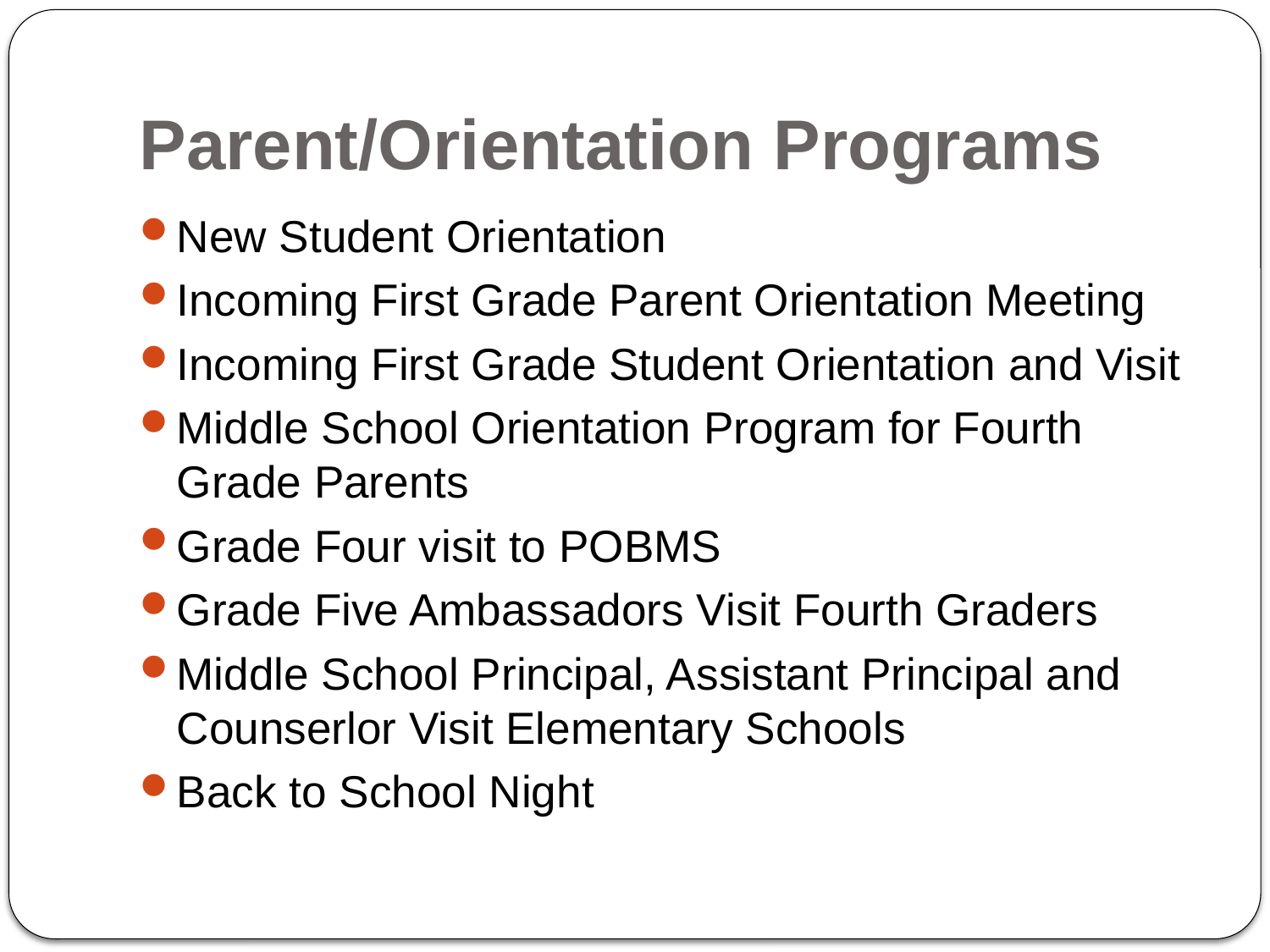

# Parent/Orientation Programs
New Student Orientation
Incoming First Grade Parent Orientation Meeting
Incoming First Grade Student Orientation and Visit
Middle School Orientation Program for Fourth Grade Parents
Grade Four visit to POBMS
Grade Five Ambassadors Visit Fourth Graders
Middle School Principal, Assistant Principal and Counserlor Visit Elementary Schools
Back to School Night